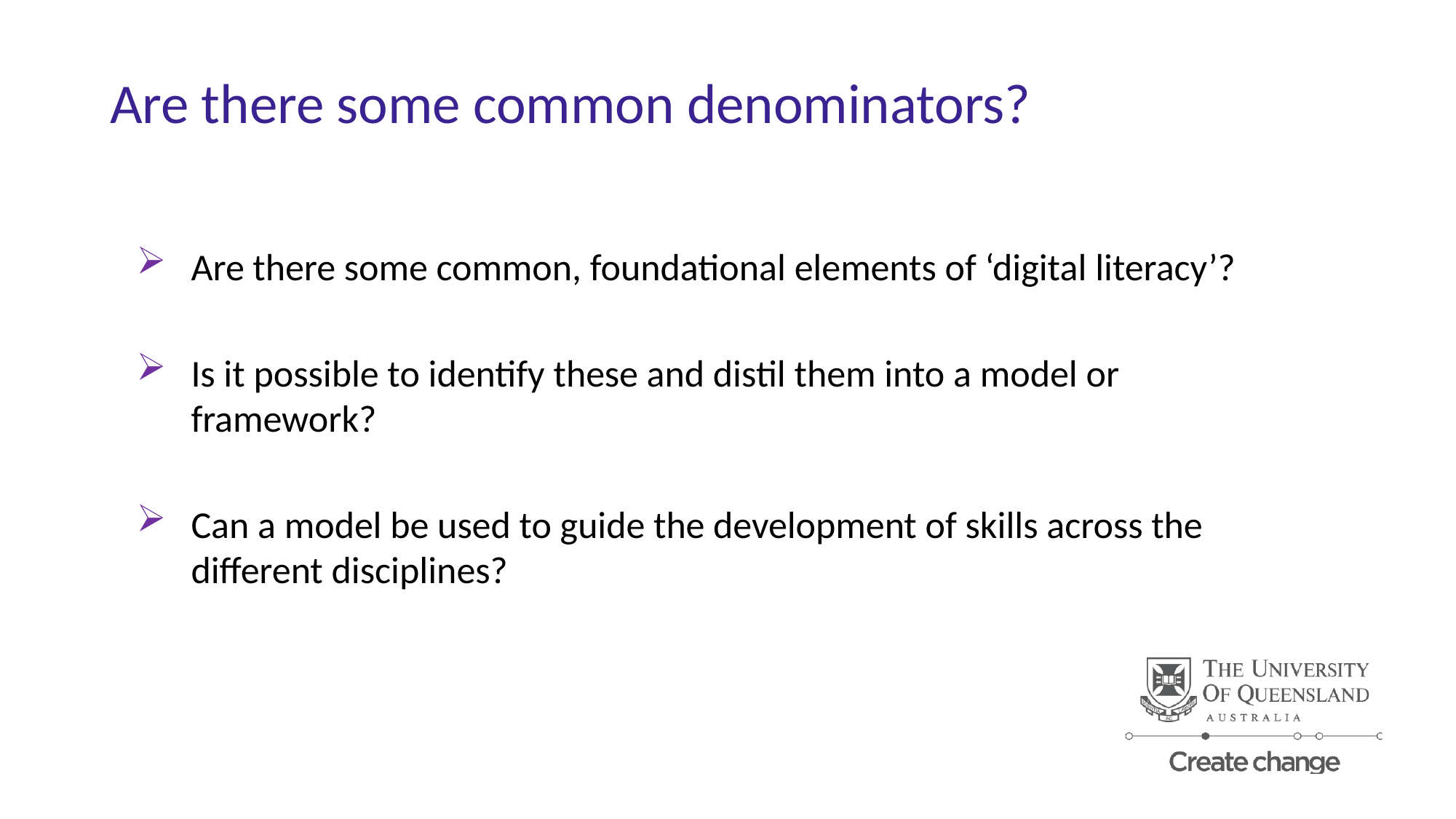

# Are there some common denominators?
Are there some common, foundational elements of ‘digital literacy’?

Is it possible to identify these and distil them into a model or framework?

Can a model be used to guide the development of skills across the different disciplines?